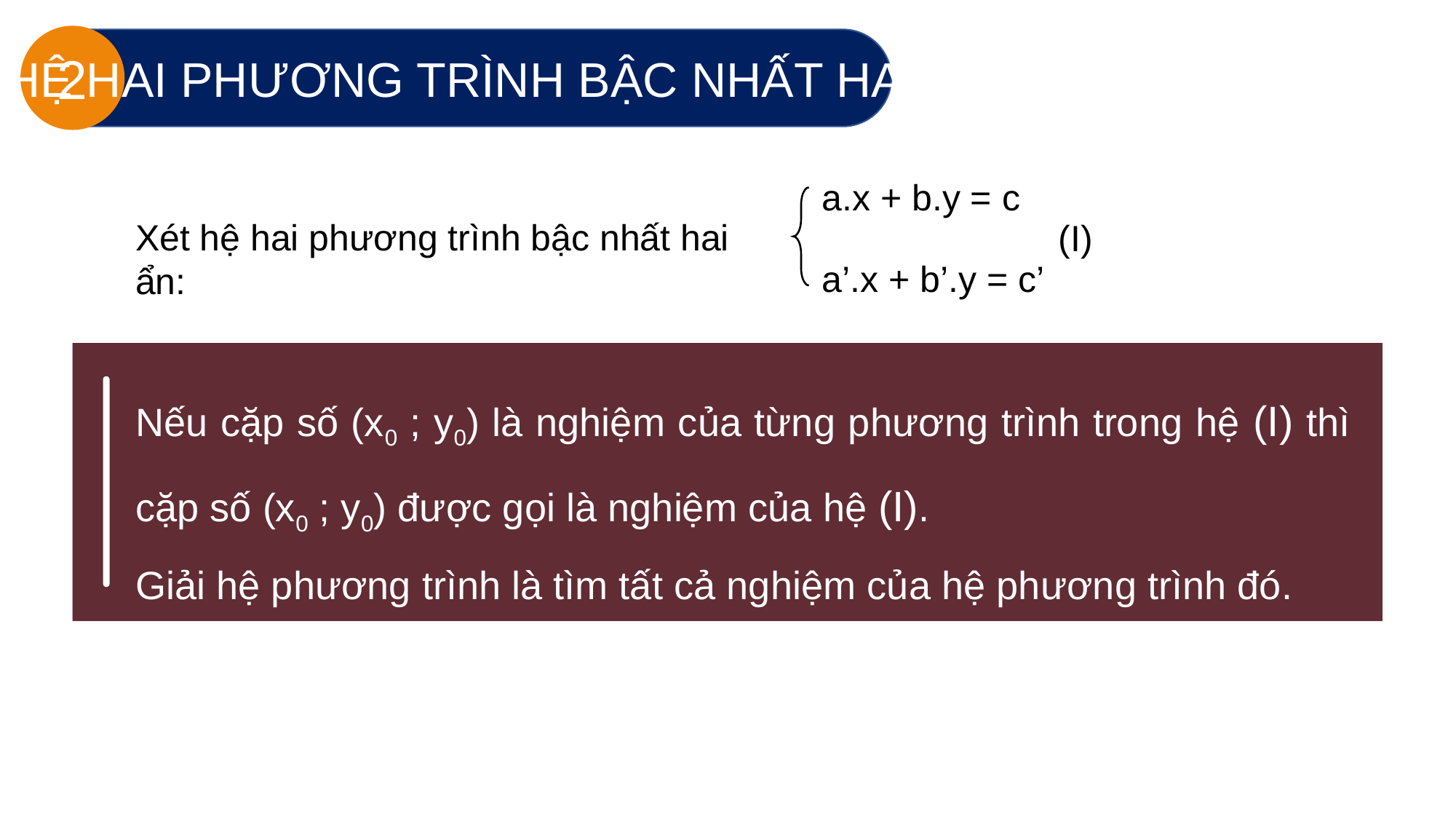

2
HỆ HAI PHƯƠNG TRÌNH BẬC NHẤT HAI ẨN
a.x + b.y = c

Xét hệ hai phương trình bậc nhất hai ẩn:
(I)
a’.x + b’.y = c’

Nếu cặp số (x0 ; y0) là nghiệm của từng phương trình trong hệ (I) thì cặp số (x0 ; y0) được gọi là nghiệm của hệ (I).
Giải hệ phương trình là tìm tất cả nghiệm của hệ phương trình đó.